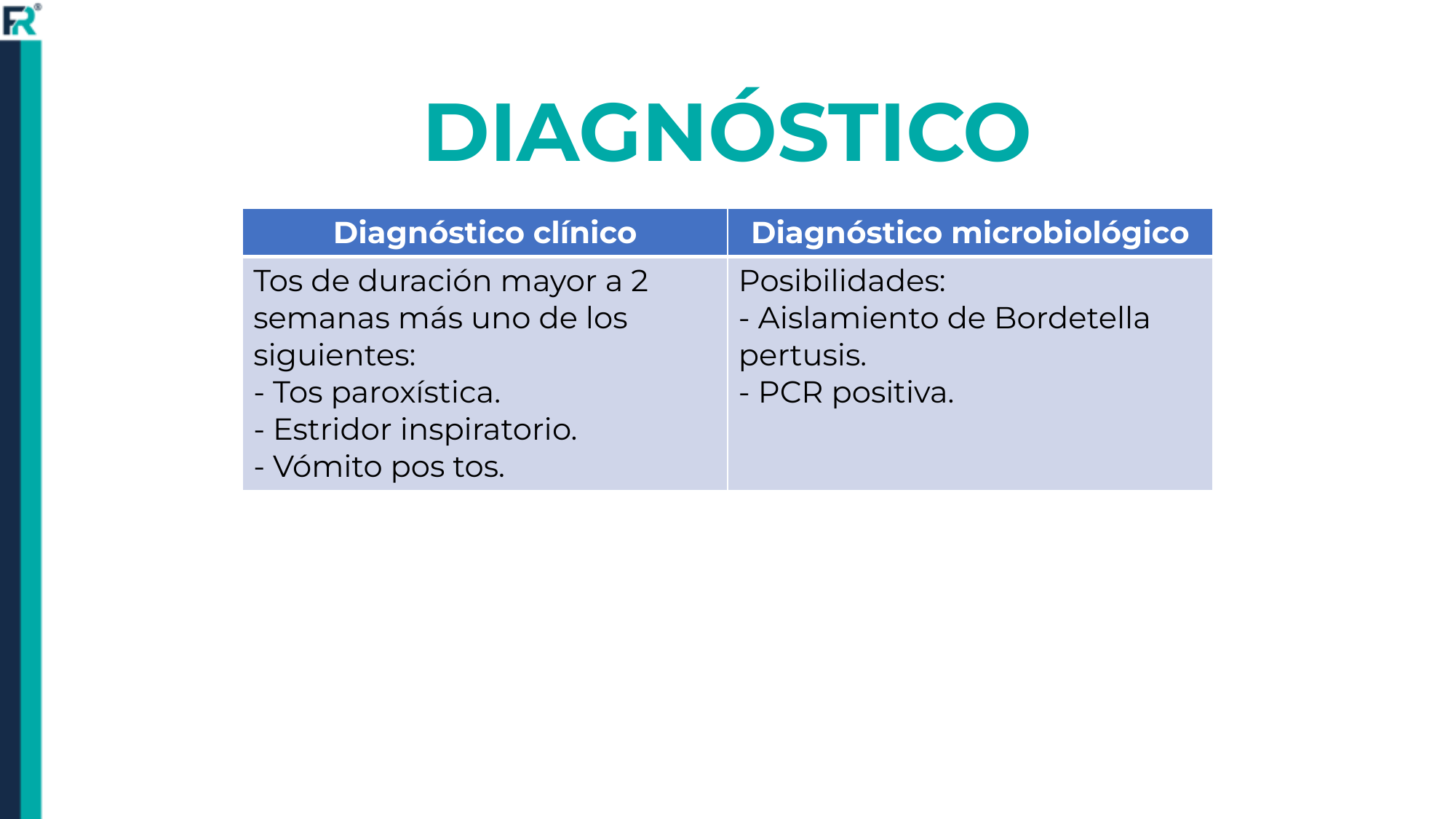

DIAGNÓSTICO
| Diagnóstico clínico | Diagnóstico microbiológico |
| --- | --- |
| Tos de duración mayor a 2 semanas más uno de los siguientes: - Tos paroxística. - Estridor inspiratorio. - Vómito pos tos. | Posibilidades: - Aislamiento de Bordetella pertusis. - PCR positiva. |